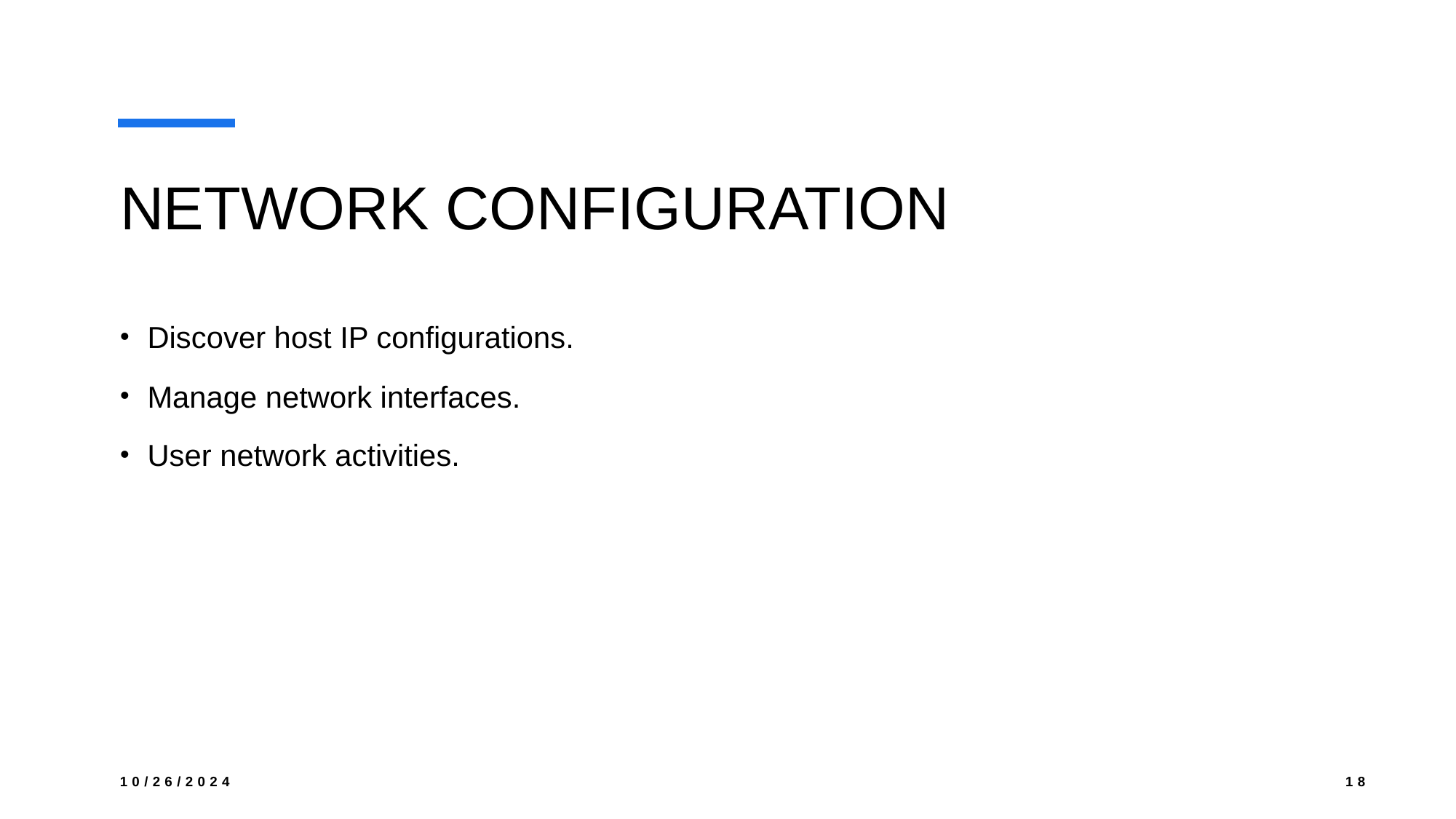

# NETWORK CONFIGURATION
Discover host IP configurations.
Manage network interfaces.
User network activities.
10/26/2024

18